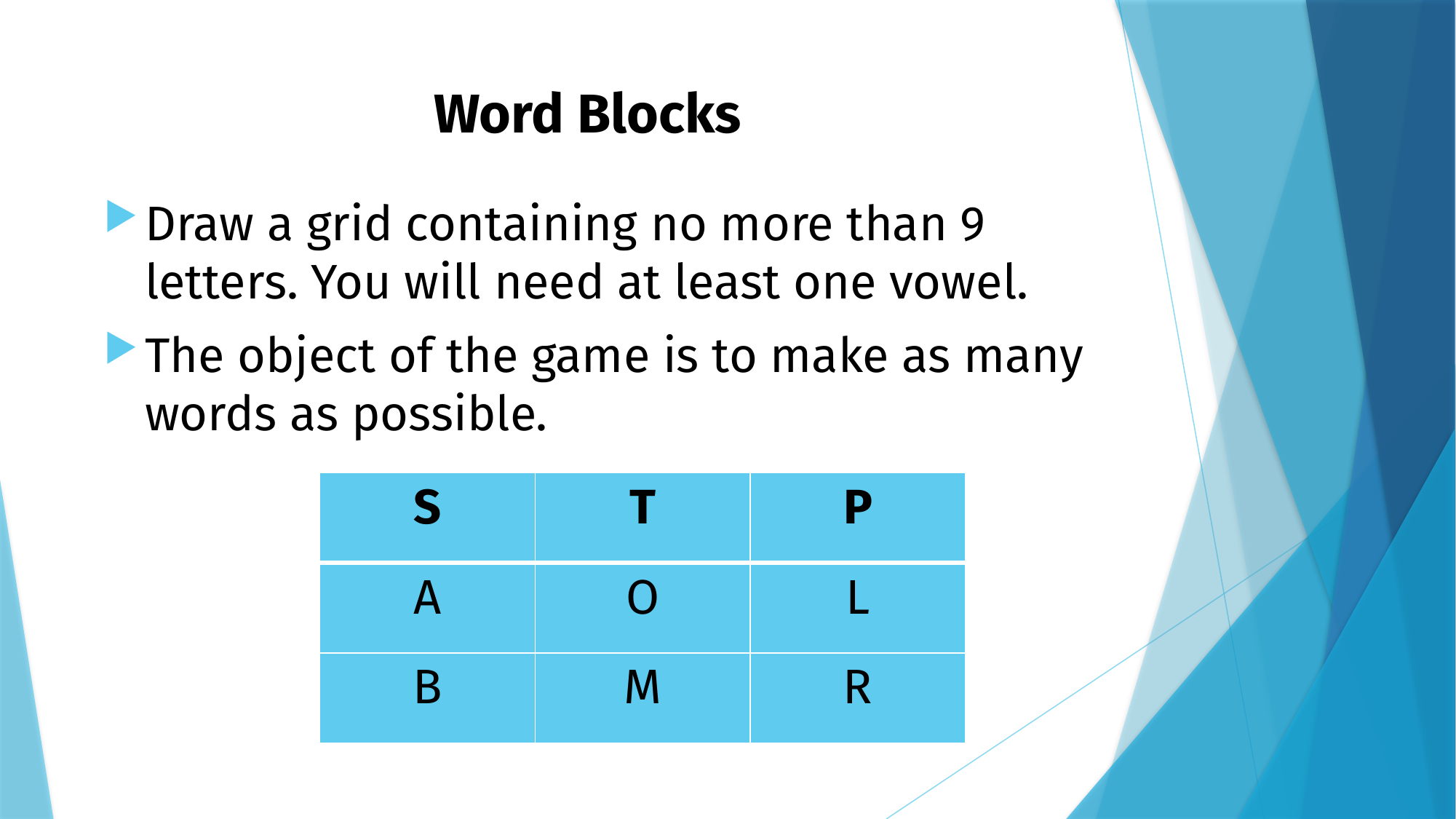

# Word Blocks
Draw a grid containing no more than 9 letters. You will need at least one vowel.
The object of the game is to make as many words as possible.
| S | T | P |
| --- | --- | --- |
| A | O | L |
| B | M | R |